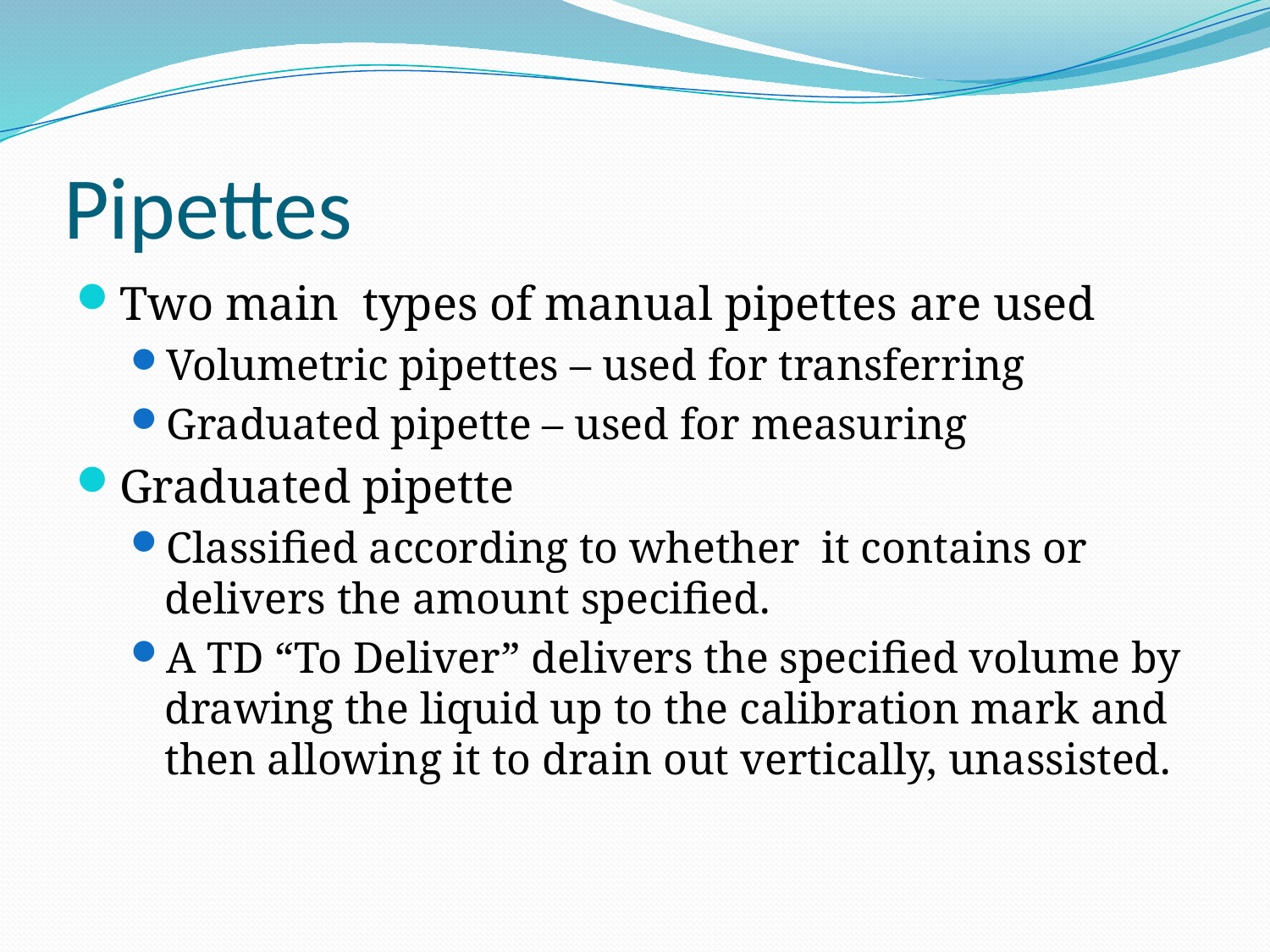

# Pipettes
Two main  types of manual pipettes are used
Volumetric pipettes – used for transferring
Graduated pipette – used for measuring
Graduated pipette
Classified according to whether  it contains or delivers the amount specified.
A TD “To Deliver” delivers the specified volume by drawing the liquid up to the calibration mark and then allowing it to drain out vertically, unassisted.